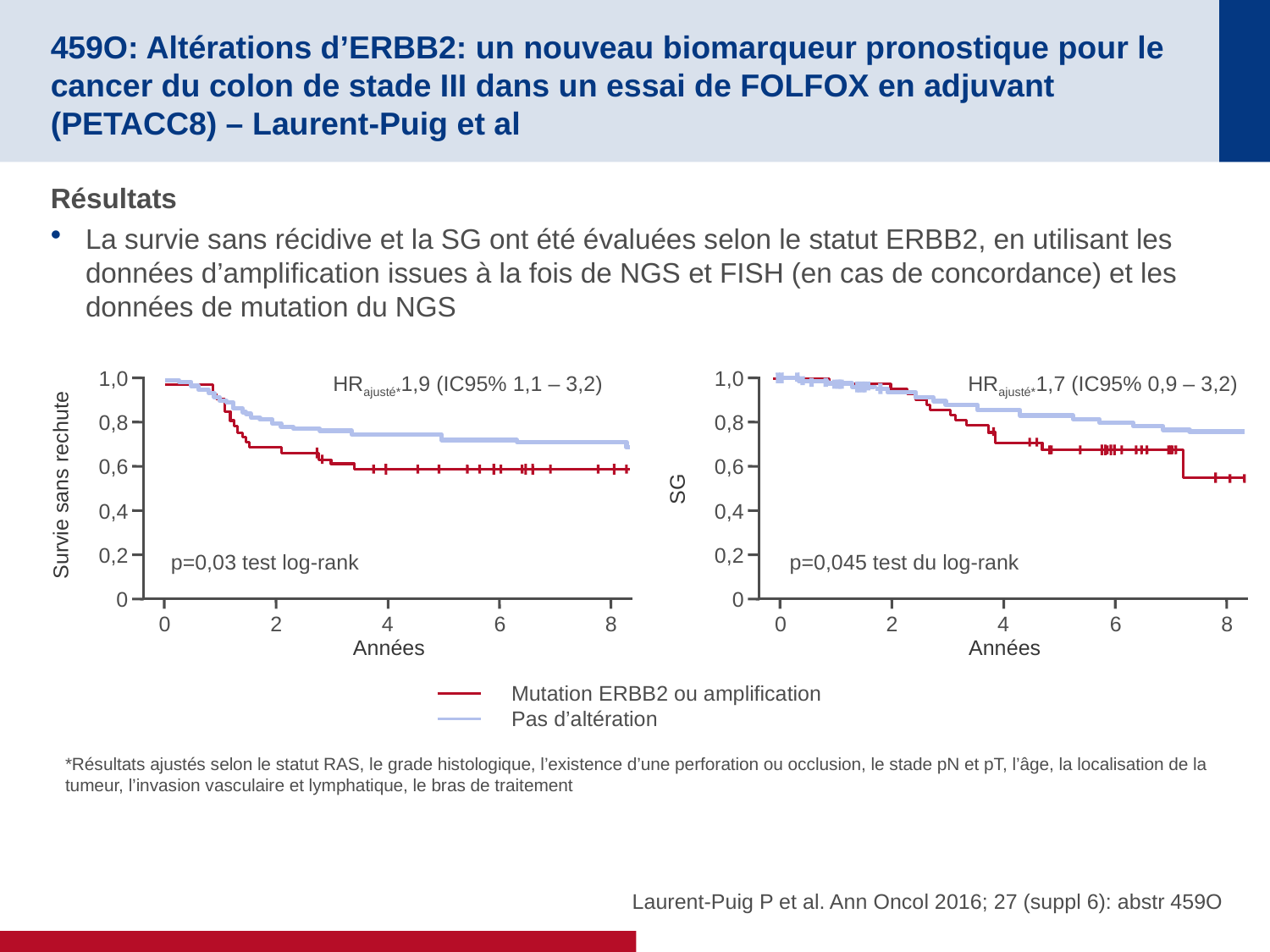

# 459O: Altérations d’ERBB2: un nouveau biomarqueur pronostique pour le cancer du colon de stade III dans un essai de FOLFOX en adjuvant (PETACC8) – Laurent-Puig et al
Résultats
La survie sans récidive et la SG ont été évaluées selon le statut ERBB2, en utilisant les données d’amplification issues à la fois de NGS et FISH (en cas de concordance) et les données de mutation du NGS
1,0

0,8
0,6
Survie sans rechute
0,4
0,2
0
0
2
4
6
8
Années
HRajusté*1,9 (IC95% 1,1 – 3,2)
p=0,03 test log-rank
1,0

0,8
0,6
SG
0,4
0,2
0
0
2
4
6
8
Années
HRajusté*1,7 (IC95% 0,9 – 3,2)
p=0,045 test du log-rank

Mutation ERBB2 ou amplification
Pas d’altération
*Résultats ajustés selon le statut RAS, le grade histologique, l’existence d’une perforation ou occlusion, le stade pN et pT, l’âge, la localisation de la tumeur, l’invasion vasculaire et lymphatique, le bras de traitement
Laurent-Puig P et al. Ann Oncol 2016; 27 (suppl 6): abstr 459O